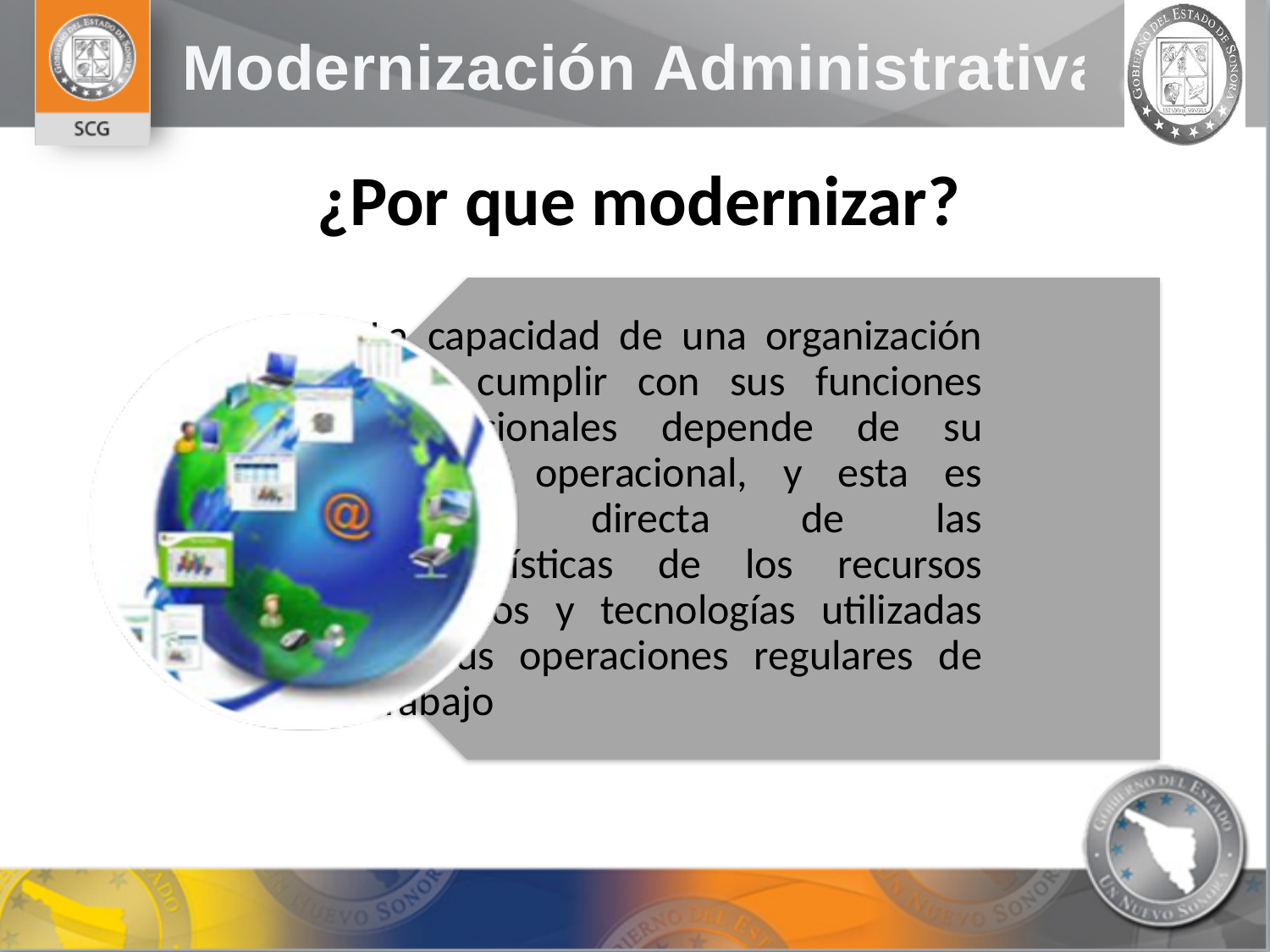

# ¿Por que modernizar?
La capacidad de una organización para cumplir con sus funciones institucionales depende de su eficacia operacional, y esta es función directa de las características de los recursos humanos y tecnologías utilizadas en sus operaciones regulares de trabajo